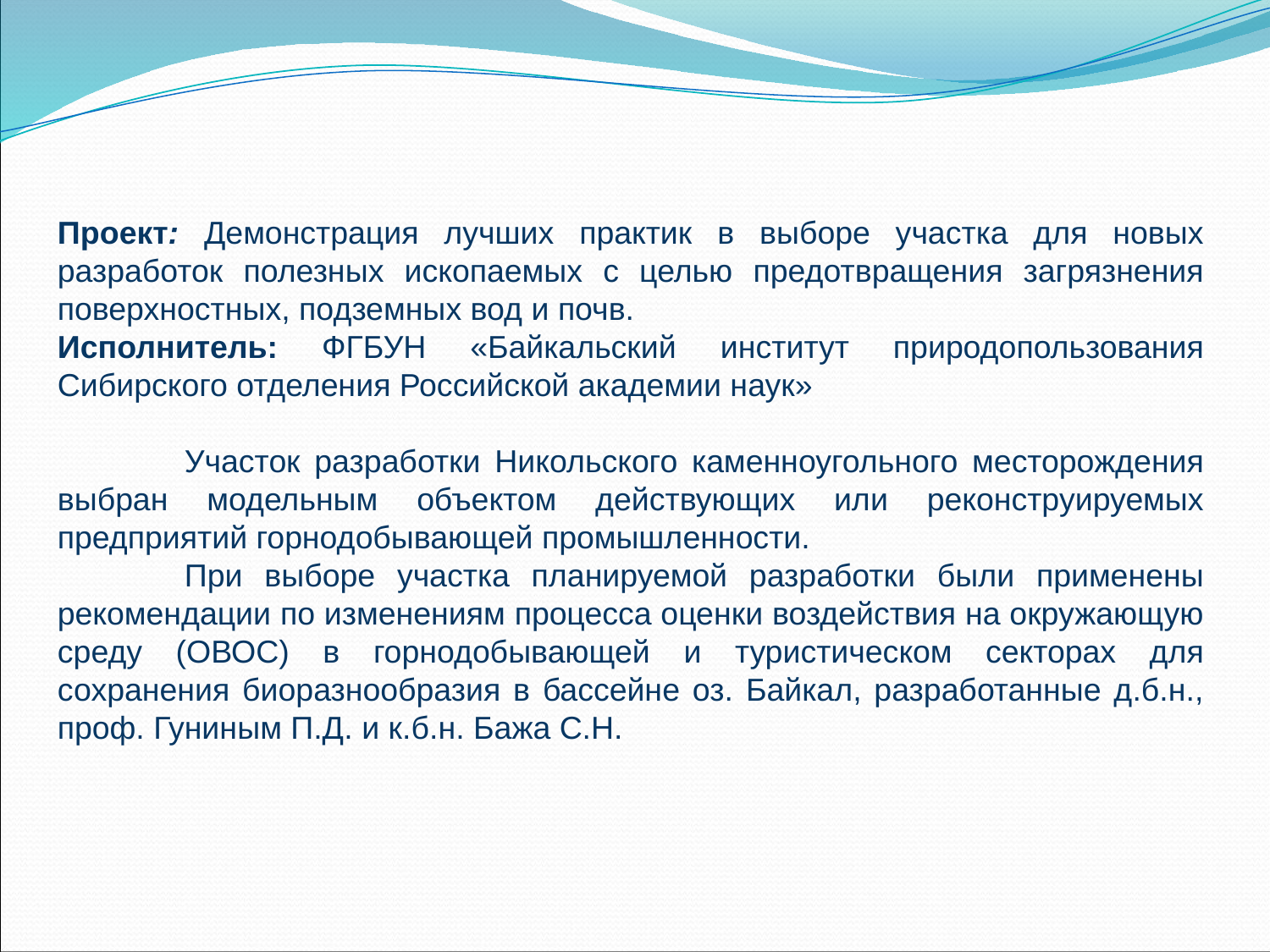

Проект: Демонстрация лучших практик в выборе участка для новых разработок полезных ископаемых с целью предотвращения загрязнения поверхностных, подземных вод и почв.
Исполнитель: ФГБУН «Байкальский институт природопользования Сибирского отделения Российской академии наук»

	Участок разработки Никольского каменноугольного месторождения выбран модельным объектом действующих или реконструируемых предприятий горнодобывающей промышленности.
	При выборе участка планируемой разработки были применены рекомендации по изменениям процесса оценки воздействия на окружающую среду (ОВОС) в горнодобывающей и туристическом секторах для сохранения биоразнообразия в бассейне оз. Байкал, разработанные д.б.н., проф. Гуниным П.Д. и к.б.н. Бажа С.Н.